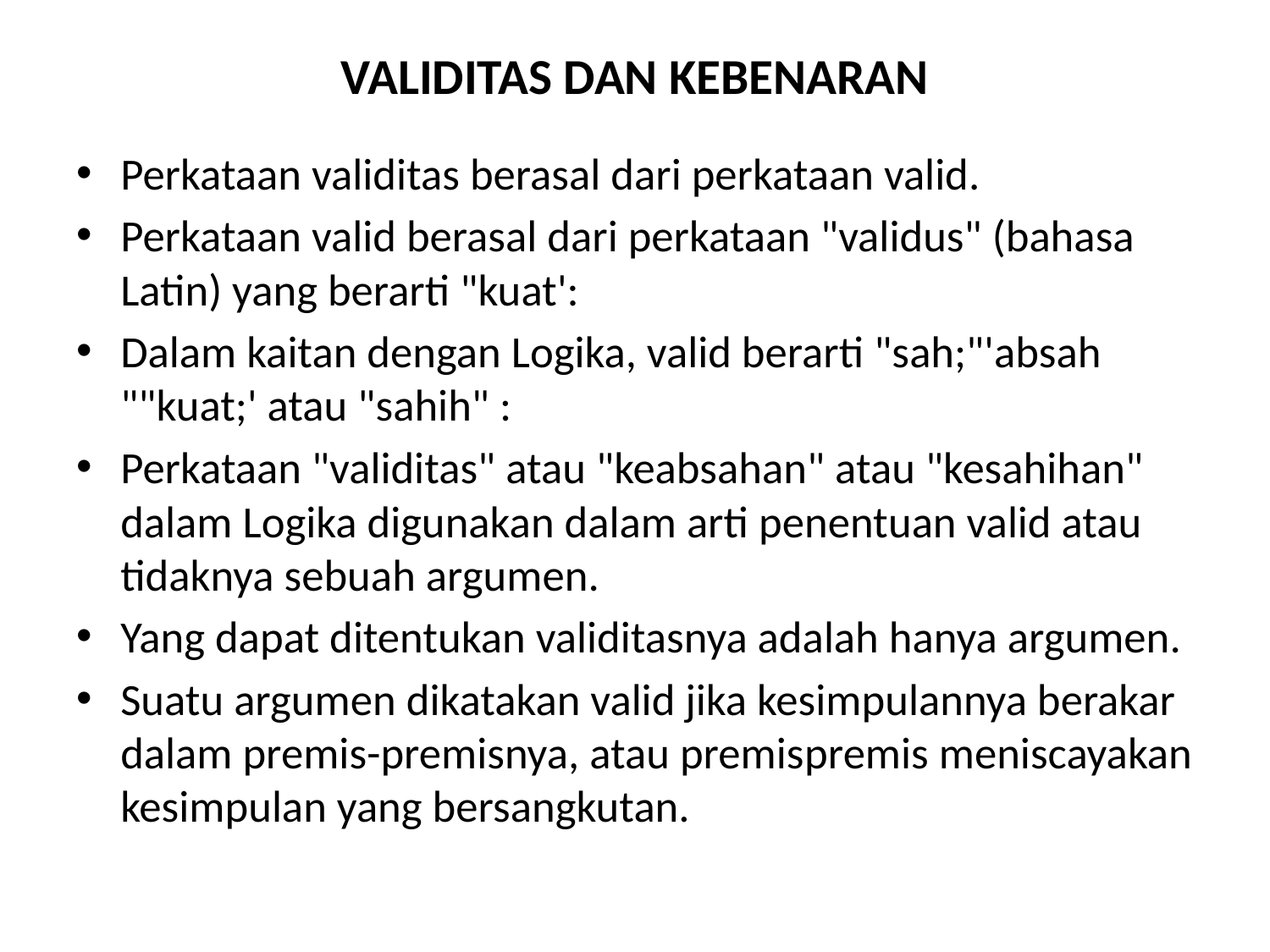

# VALIDITAS DAN KEBENARAN
Perkataan validitas berasal dari perkataan valid.
Perkataan valid berasal dari perkataan "validus" (bahasa Latin) yang berarti "kuat':
Dalam kaitan dengan Logika, valid berarti "sah;"'absah ""kuat;' atau "sahih" :
Perkataan "validitas" atau "keabsahan" atau "kesahihan" dalam Logika digunakan dalam arti penentuan valid atau tidaknya sebuah argumen.
Yang dapat ditentukan validitasnya adalah hanya argumen.
Suatu argumen dikatakan valid jika kesimpulannya berakar dalam premis-premisnya, atau premis­premis meniscayakan kesimpulan yang bersangkutan.